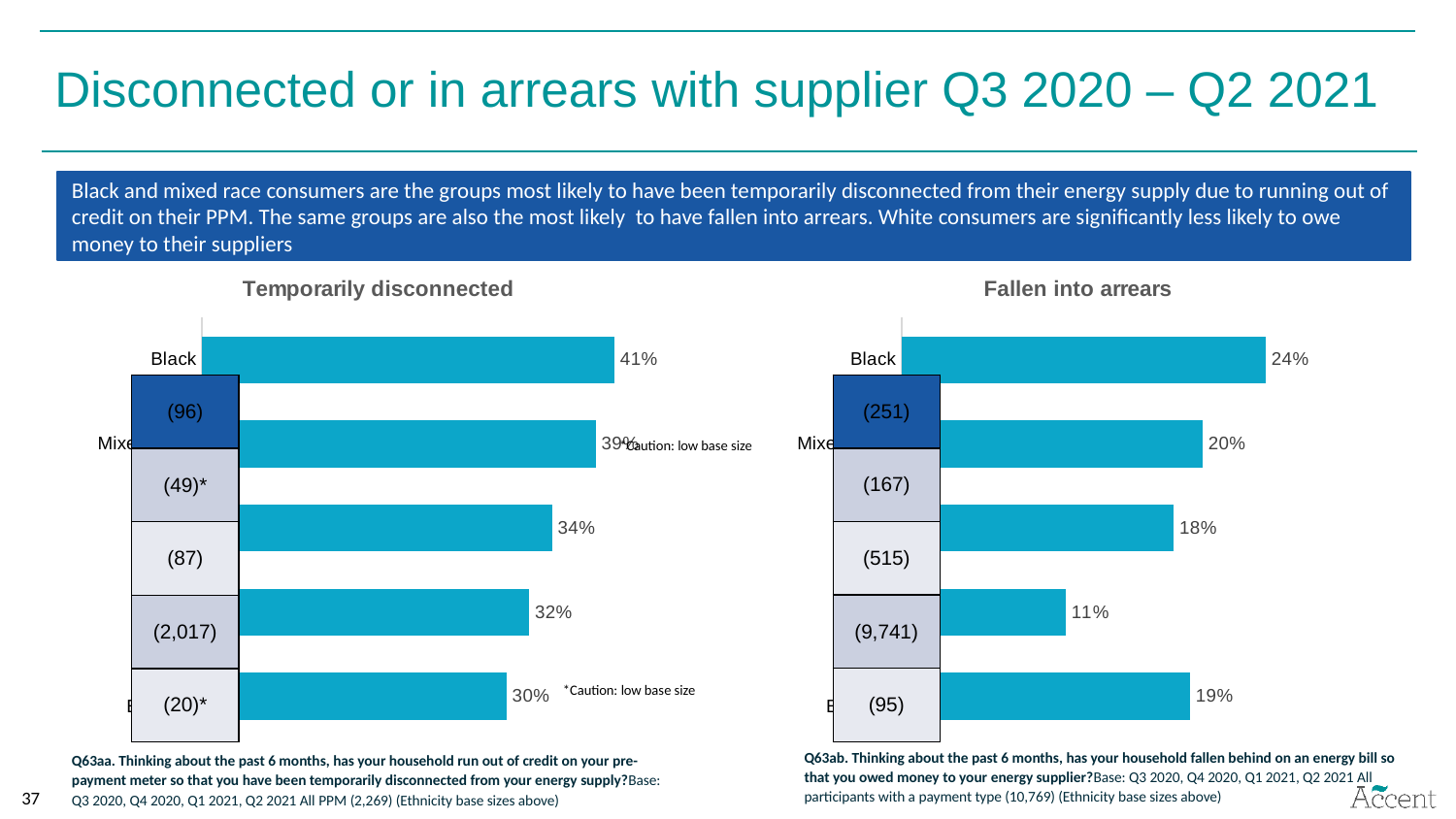

Disconnected or in arrears with supplier Q3 2020 – Q2 2021
Black and mixed race consumers are the groups most likely to have been temporarily disconnected from their energy supply due to running out of credit on their PPM. The same groups are also the most likely  to have fallen into arrears. White consumers are significantly less likely to owe money to their suppliers

### Chart: Temporarily disconnected

| Category | Ethnic minority |
|---|---|
| Black | 0.40625 |
| Mixed Race | 0.3877551020408163 |
| Asian | 0.3448275862068966 |
| White | 0.32226078334159636 |
| Other Ethnicity | 0.3 |

### Chart: Fallen into arrears

| Category | Ethnic minority |
|---|---|
| Black | 0.23904382470119523 |
| Mixed Race | 0.19760479041916168 |
| Asian | 0.1786407766990291 |
| White | 0.10779180782260549 |
| Other Ethnicity | 0.18947368421052635 |
| (251) |
| --- |
| (167) |
| (515) |
| (9,741) |
| (95) |
| (96) |
| --- |
| (49)\* |
| (87) |
| (2,017) |
| (20)\* |
*Caution: low base size
*Caution: low base size
Q63ab. Thinking about the past 6 months, has your household fallen behind on an energy bill so that you owed money to your energy supplier?Base: Q3 2020, Q4 2020, Q1 2021, Q2 2021 All participants with a payment type (10,769) (Ethnicity base sizes above)
Q63aa. Thinking about the past 6 months, has your household run out of credit on your pre-payment meter so that you have been temporarily disconnected from your energy supply?Base: Q3 2020, Q4 2020, Q1 2021, Q2 2021 All PPM (2,269) (Ethnicity base sizes above)
37